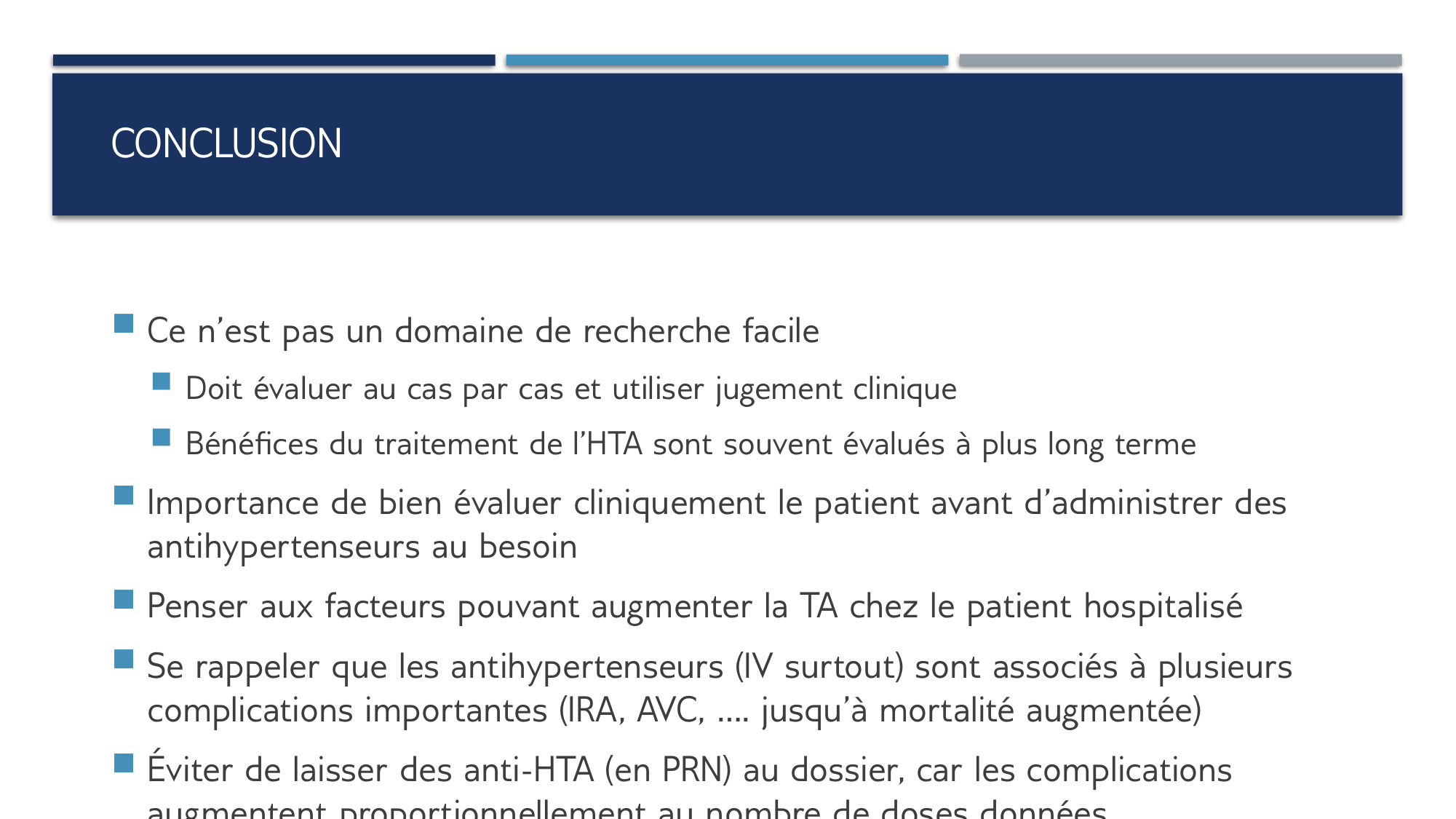

# Conclusion
Ce n’est pas un domaine de recherche facile
Doit évaluer au cas par cas et utiliser jugement clinique
Bénéfices du traitement de l’HTA sont souvent évalués à plus long terme
Importance de bien évaluer cliniquement le patient avant d’administrer des antihypertenseurs au besoin
Penser aux facteurs pouvant augmenter la TA chez le patient hospitalisé
Se rappeler que les antihypertenseurs (IV surtout) sont associés à plusieurs complications importantes (IRA, AVC, …. jusqu’à mortalité augmentée)
Éviter de laisser des anti-HTA (en PRN) au dossier, car les complications augmentent proportionnellement au nombre de doses données